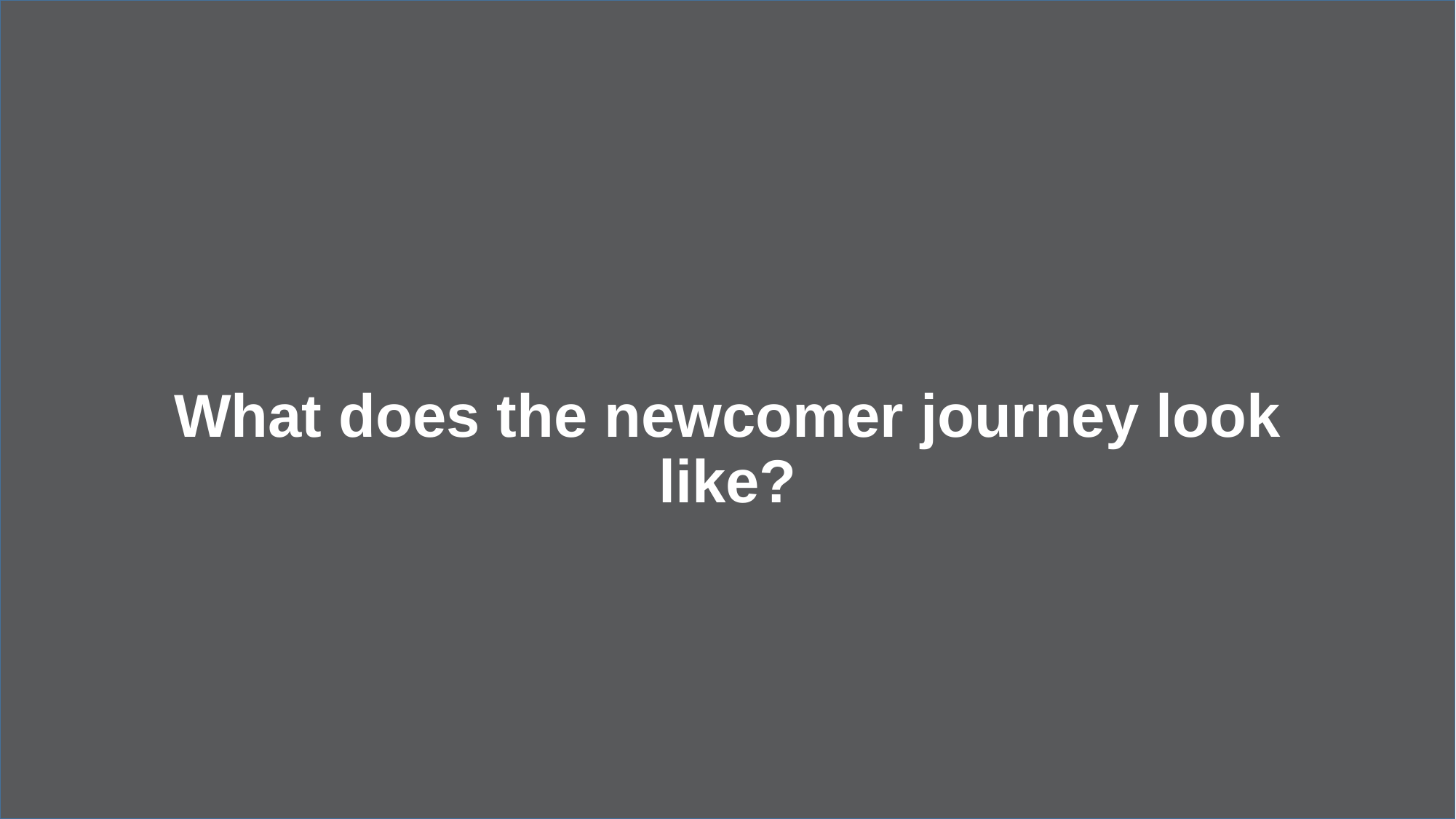

# What does the newcomer journey look like?